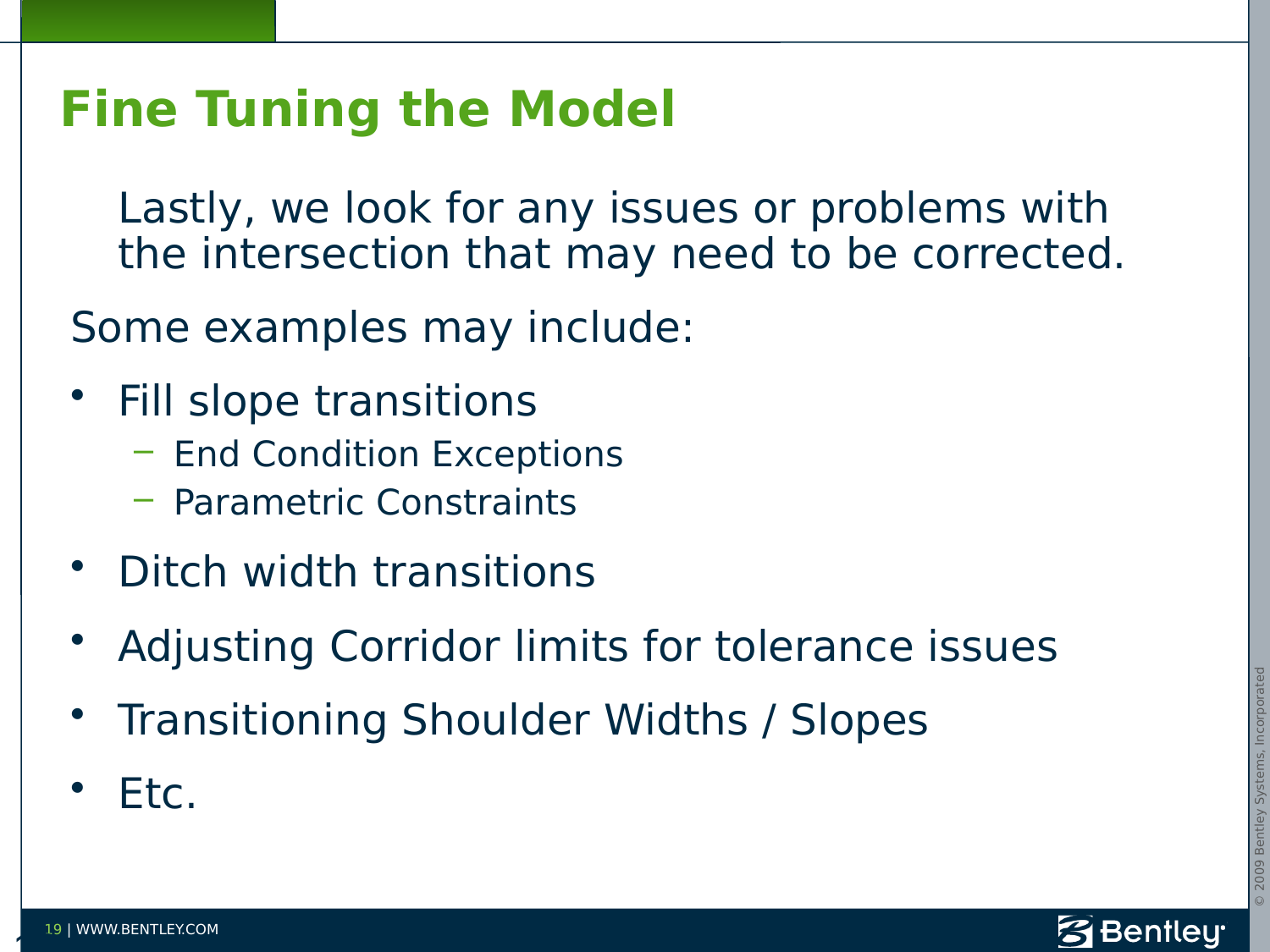

# Fine Tuning the Model
	Lastly, we look for any issues or problems with the intersection that may need to be corrected.
Some examples may include:
Fill slope transitions
End Condition Exceptions
Parametric Constraints
Ditch width transitions
Adjusting Corridor limits for tolerance issues
Transitioning Shoulder Widths / Slopes
Etc.

19